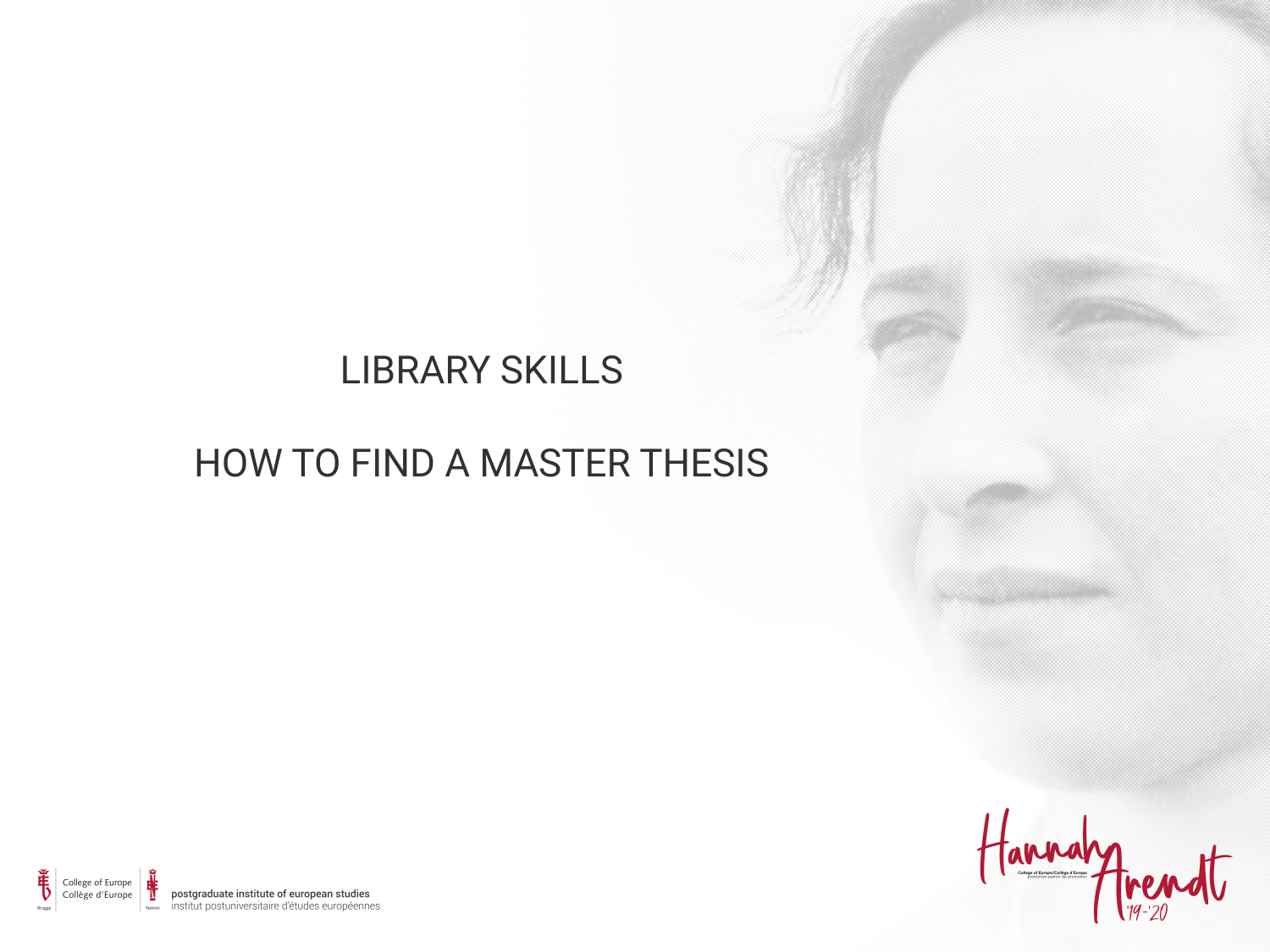

Library skills

HOW TO FIND A MASTER THESIS